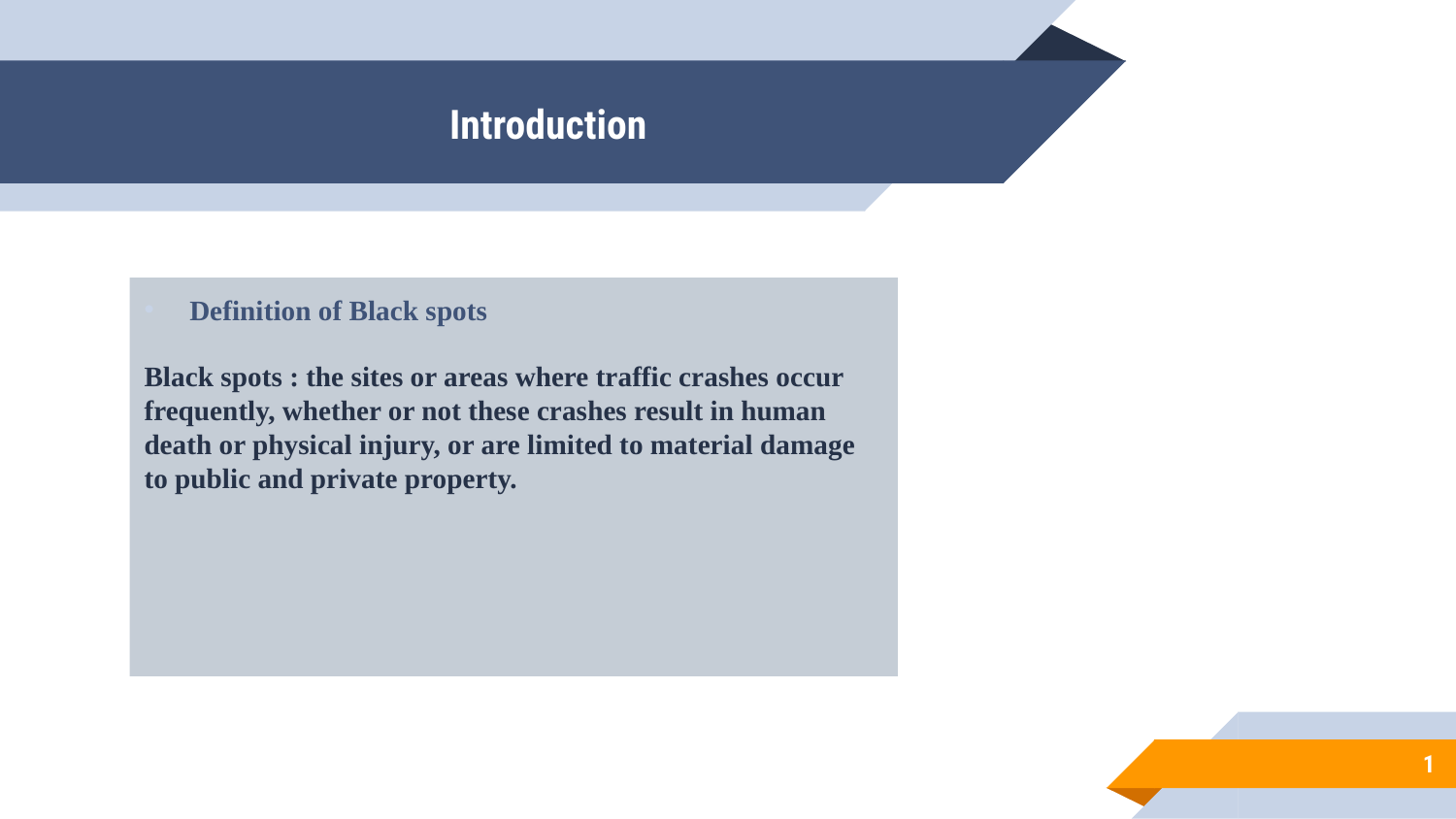

# Introduction
Definition of Black spots
Black spots : the sites or areas where traffic crashes occur frequently, whether or not these crashes result in human death or physical injury, or are limited to material damage to public and private property.

1